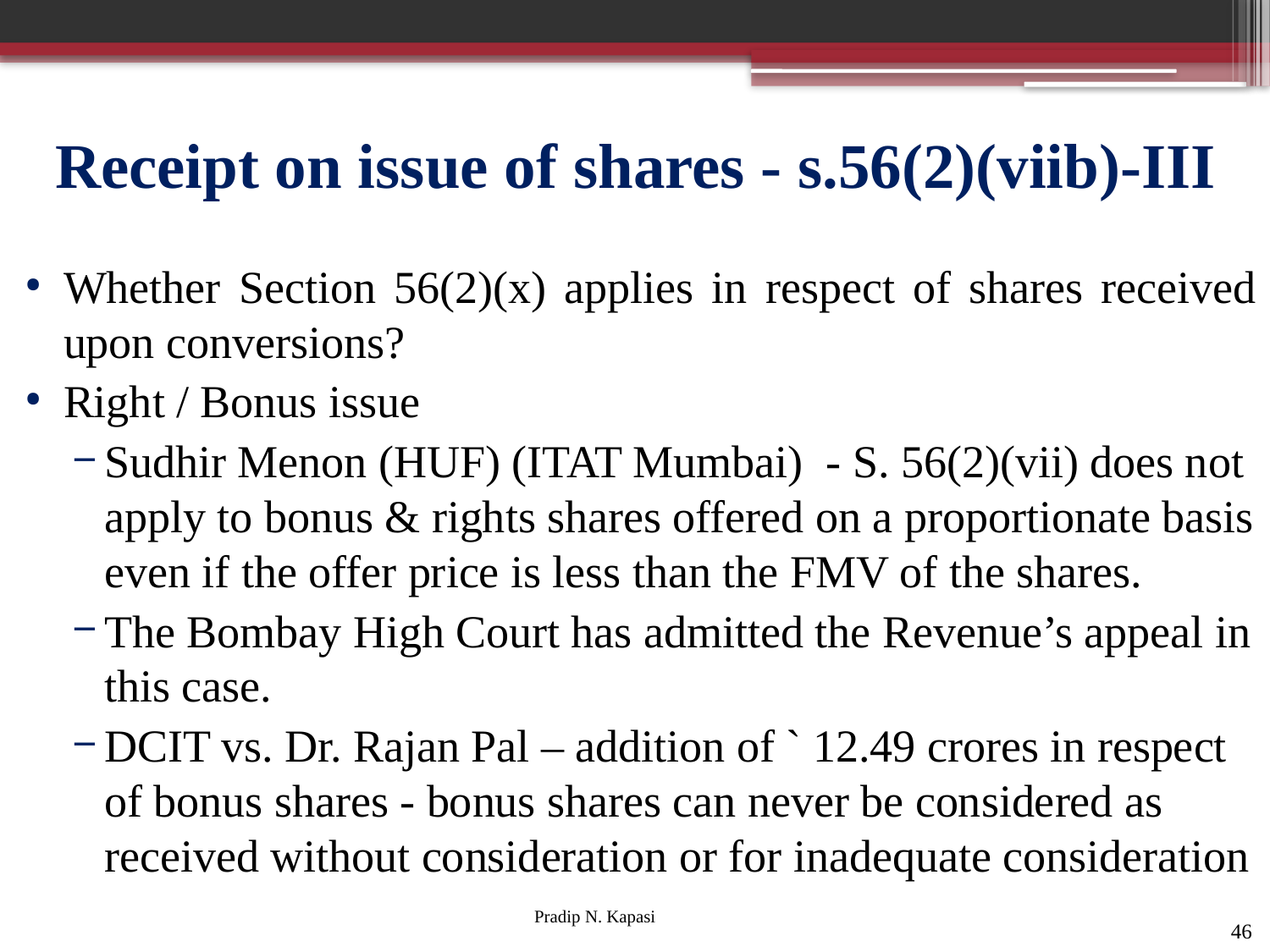

# Receipt on issue of shares - s.56(2)(viib)-III
Whether Section 56(2)(x) applies in respect of shares received upon conversions?
Right / Bonus issue
Sudhir Menon (HUF) (ITAT Mumbai)  - S. 56(2)(vii) does not apply to bonus & rights shares offered on a proportionate basis even if the offer price is less than the FMV of the shares.
The Bombay High Court has admitted the Revenue’s appeal in this case.
DCIT vs. Dr. Rajan Pal – addition of ` 12.49 crores in respect of bonus shares - bonus shares can never be considered as received without consideration or for inadequate consideration

46
Pradip N. Kapasi                                                         Chartered Accountant